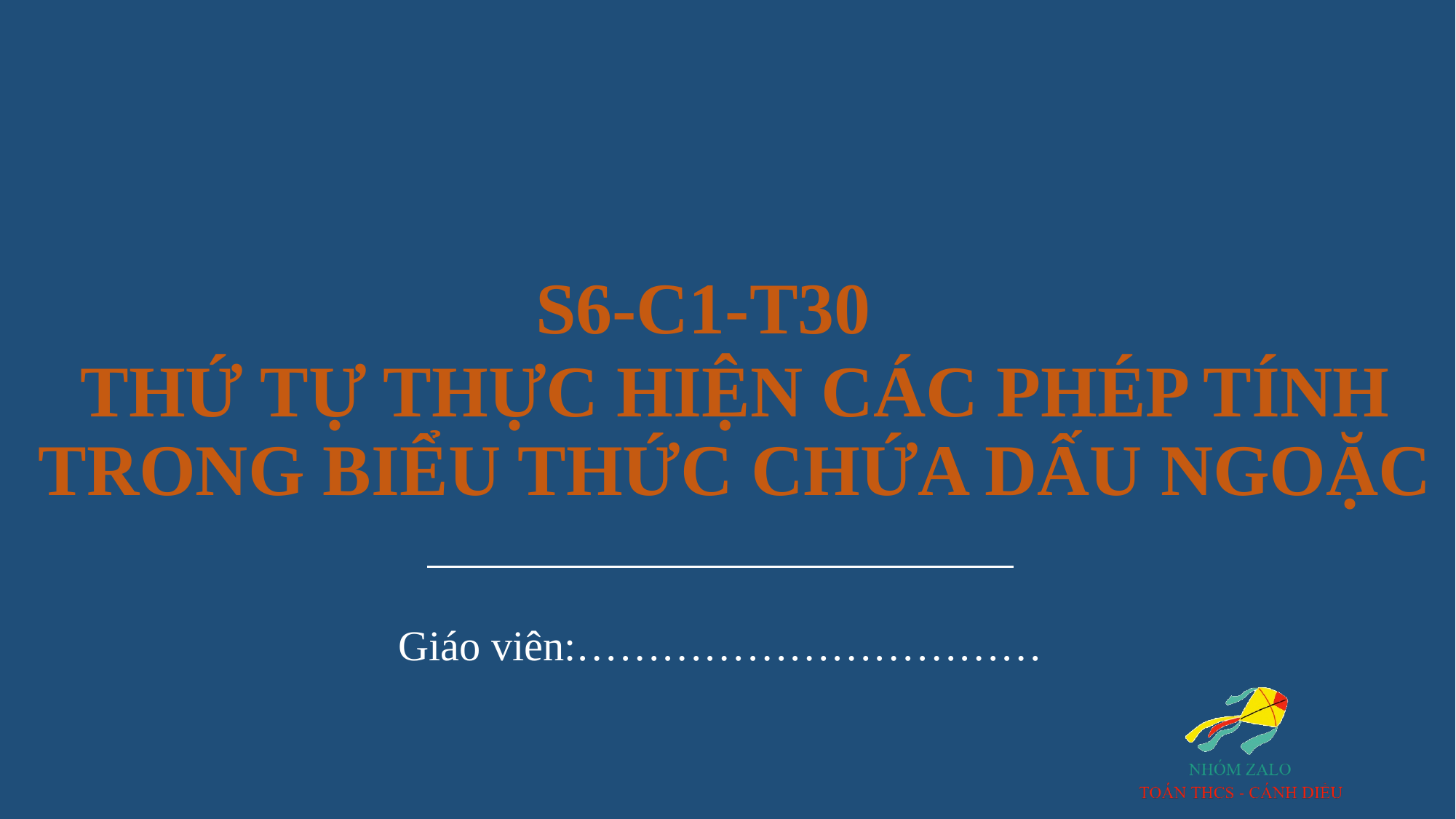

S6-C1-T30
# THỨ TỰ THỰC HIỆN CÁC PHÉP TÍNH TRONG BIỂU THỨC CHỨA DẤU NGOẶC
Giáo viên:……………………………